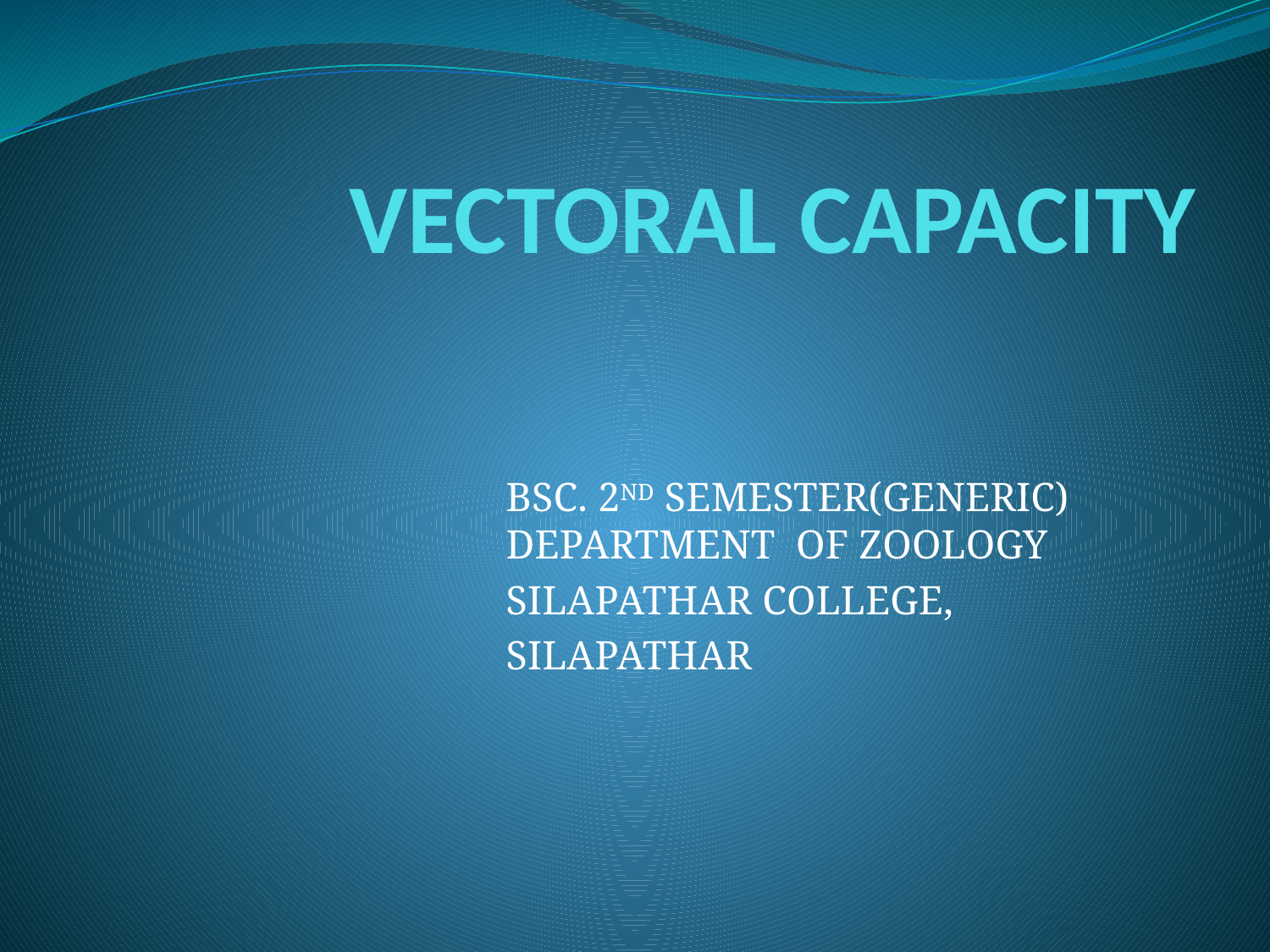

# VECTORAL CAPACITY
BSC. 2ND SEMESTER(GENERIC) DEPARTMENT  OF ZOOLOGY
SILAPATHAR COLLEGE,
SILAPATHAR